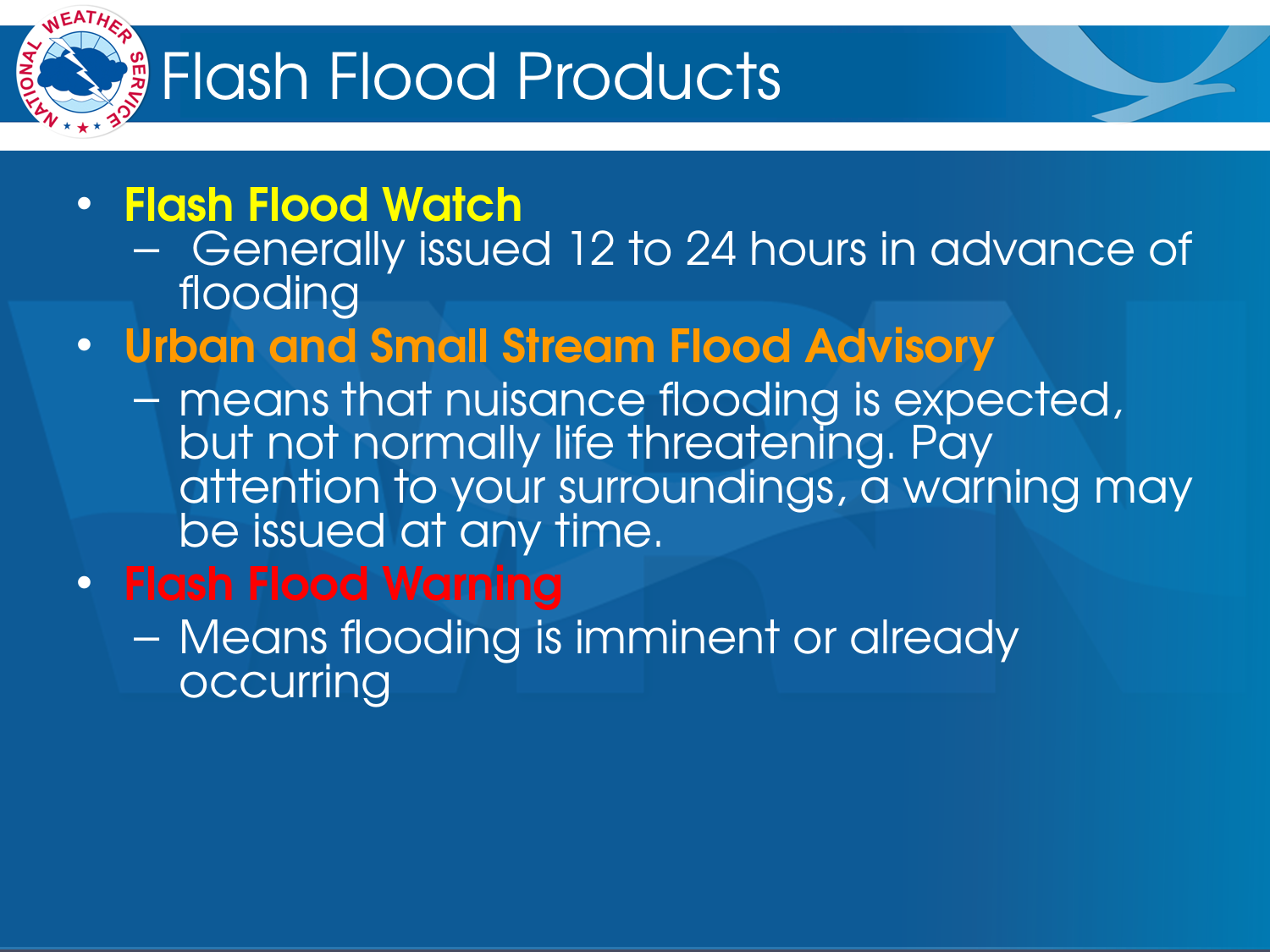

# Flash Flood Products
Flash Flood Watch
 Generally issued 12 to 24 hours in advance of flooding
Urban and Small Stream Flood Advisory
means that nuisance flooding is expected, but not normally life threatening. Pay attention to your surroundings, a warning may be issued at any time.
Flash Flood Warning
Means flooding is imminent or already occurring